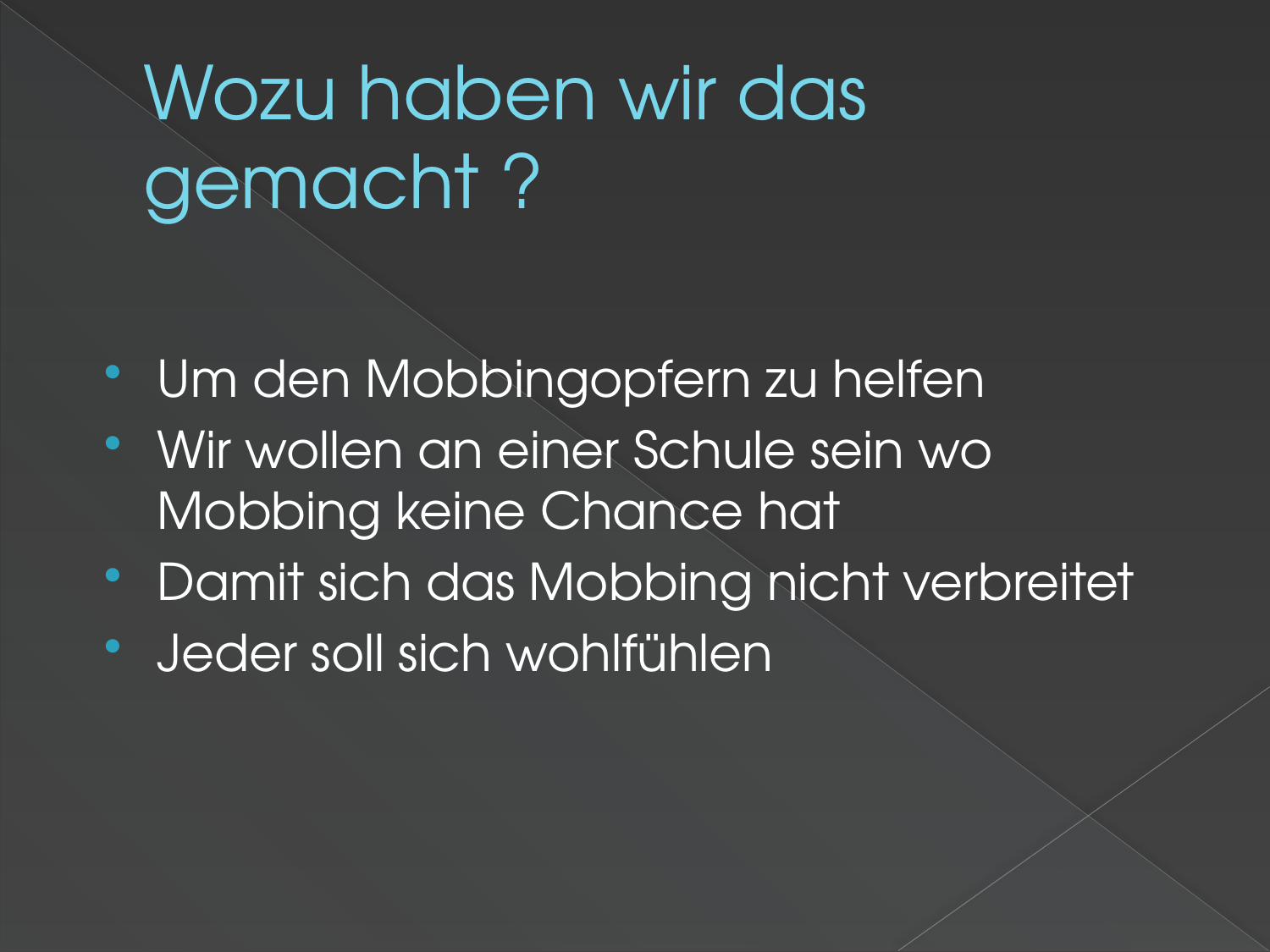

# Wozu haben wir das gemacht ?

Um den Mobbingopfern zu helfen
Wir wollen an einer Schule sein wo Mobbing keine Chance hat
Damit sich das Mobbing nicht verbreitet
Jeder soll sich wohlfühlen